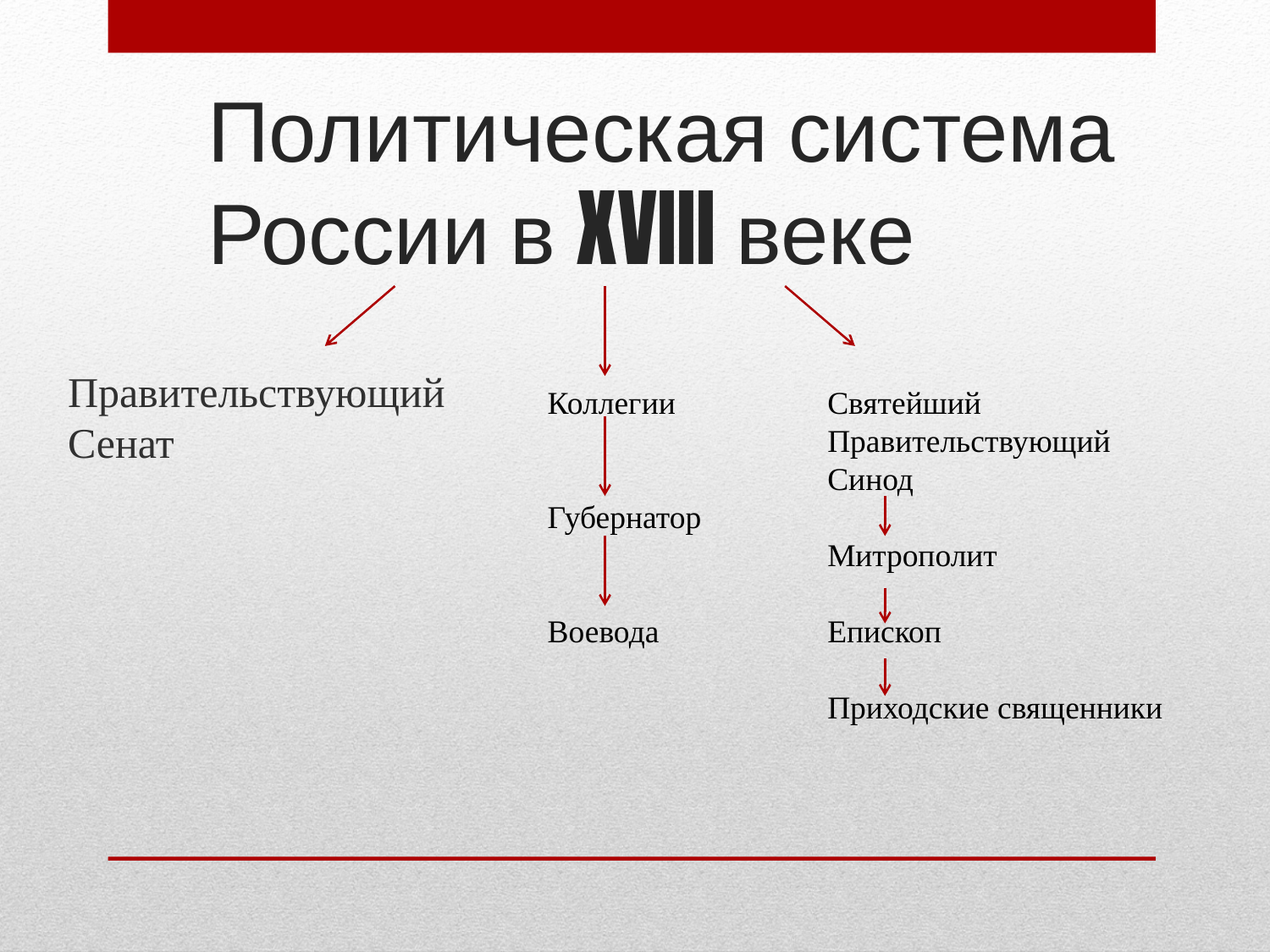

# Политическая система России в XVIII веке
Правительствующий Сенат
Коллегии

Губернатор

Воевода
Святейший Правительствующий Синод

Митрополит

Епископ

Приходские священники